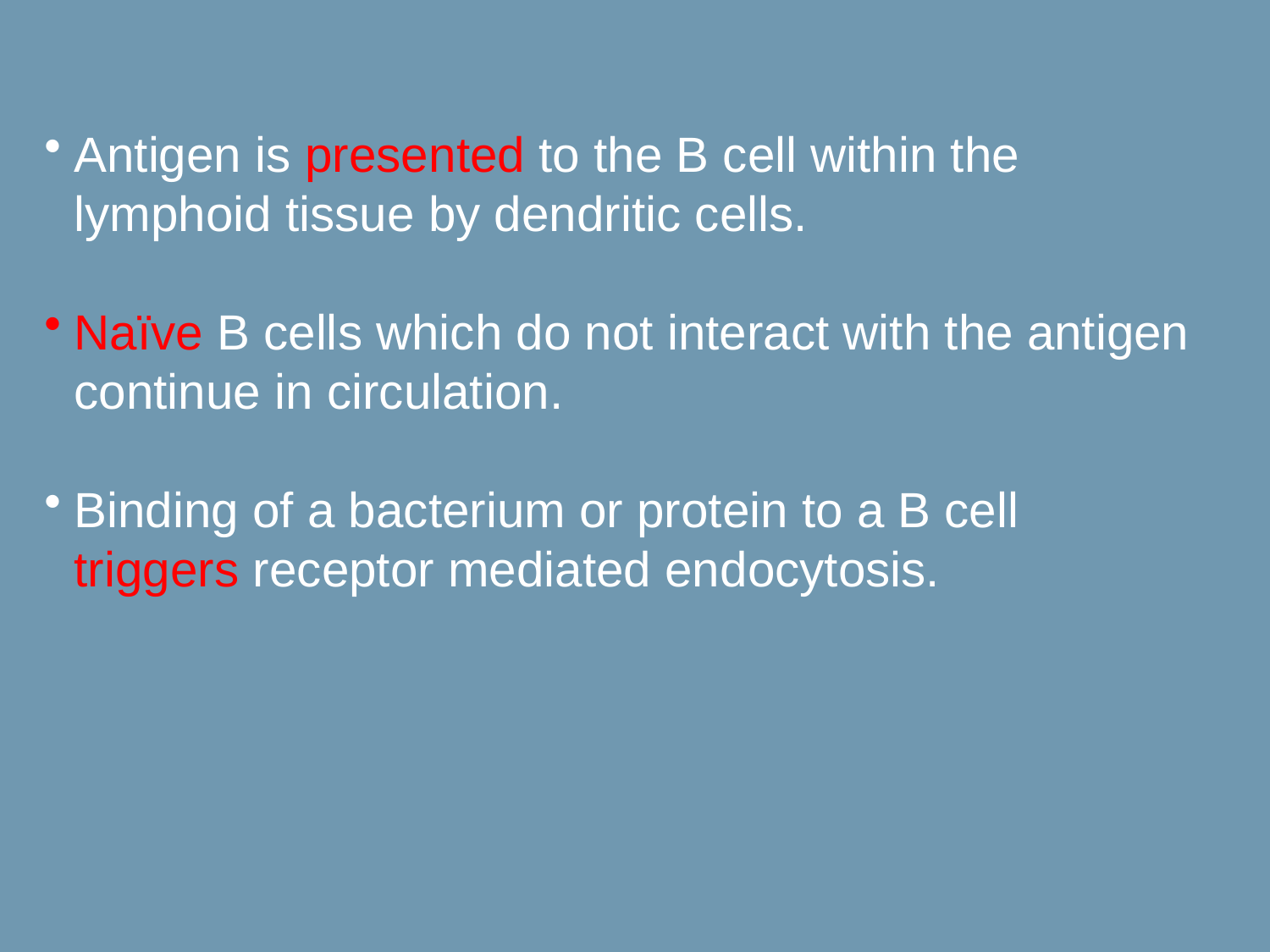

Antigen is presented to the B cell within the lymphoid tissue by dendritic cells.

Naïve B cells which do not interact with the antigen continue in circulation.

Binding of a bacterium or protein to a B cell triggers receptor mediated endocytosis.